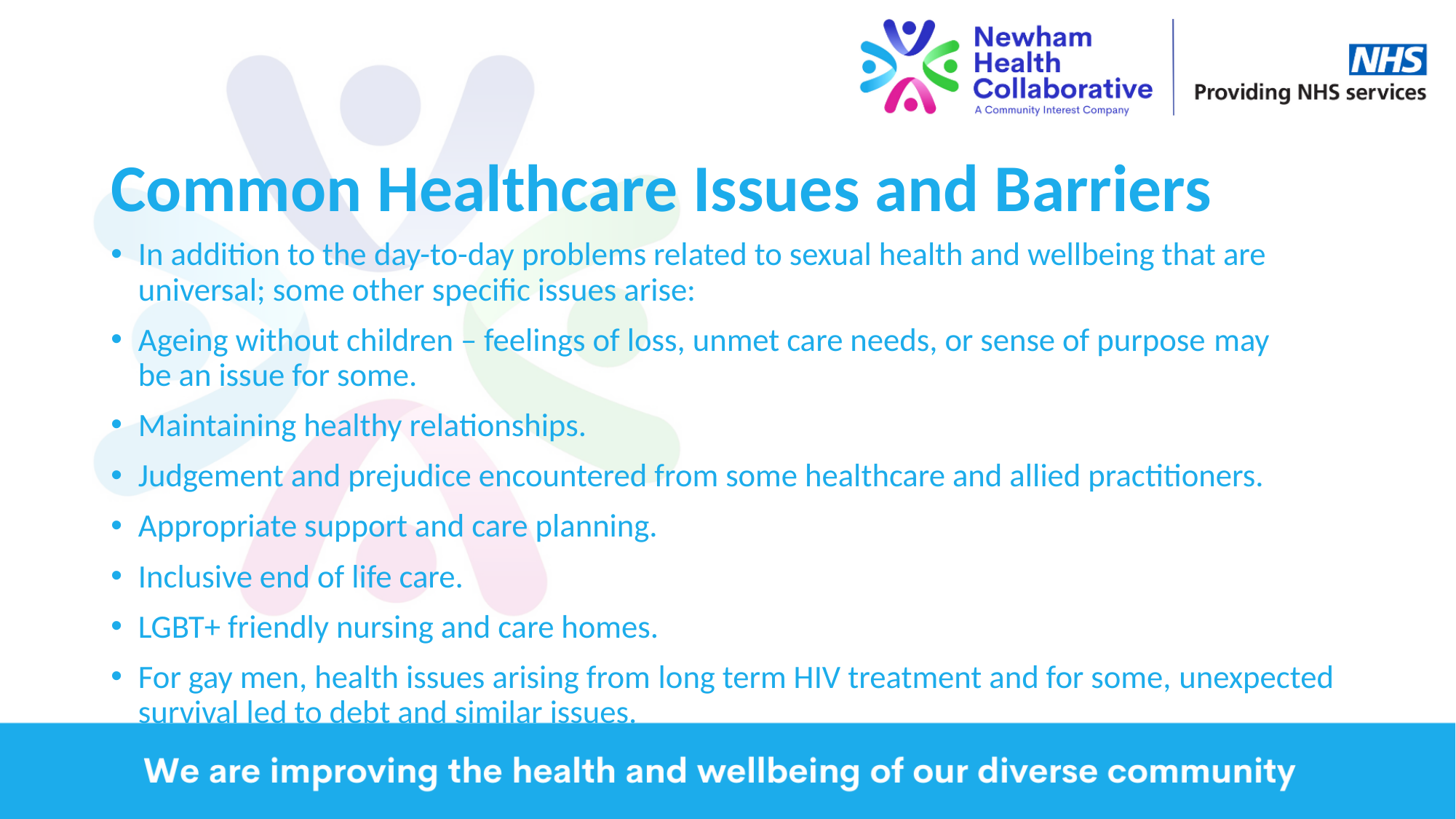

# Common Healthcare Issues and Barriers
In addition to the day-to-day problems related to sexual health and wellbeing that are universal; some other specific issues arise:
Ageing without children – feelings of loss, unmet care needs, or sense of purpose may be an issue for some.
Maintaining healthy relationships.
Judgement and prejudice encountered from some healthcare and allied practitioners.
Appropriate support and care planning.
Inclusive end of life care.
LGBT+ friendly nursing and care homes.
For gay men, health issues arising from long term HIV treatment and for some, unexpected survival led to debt and similar issues.